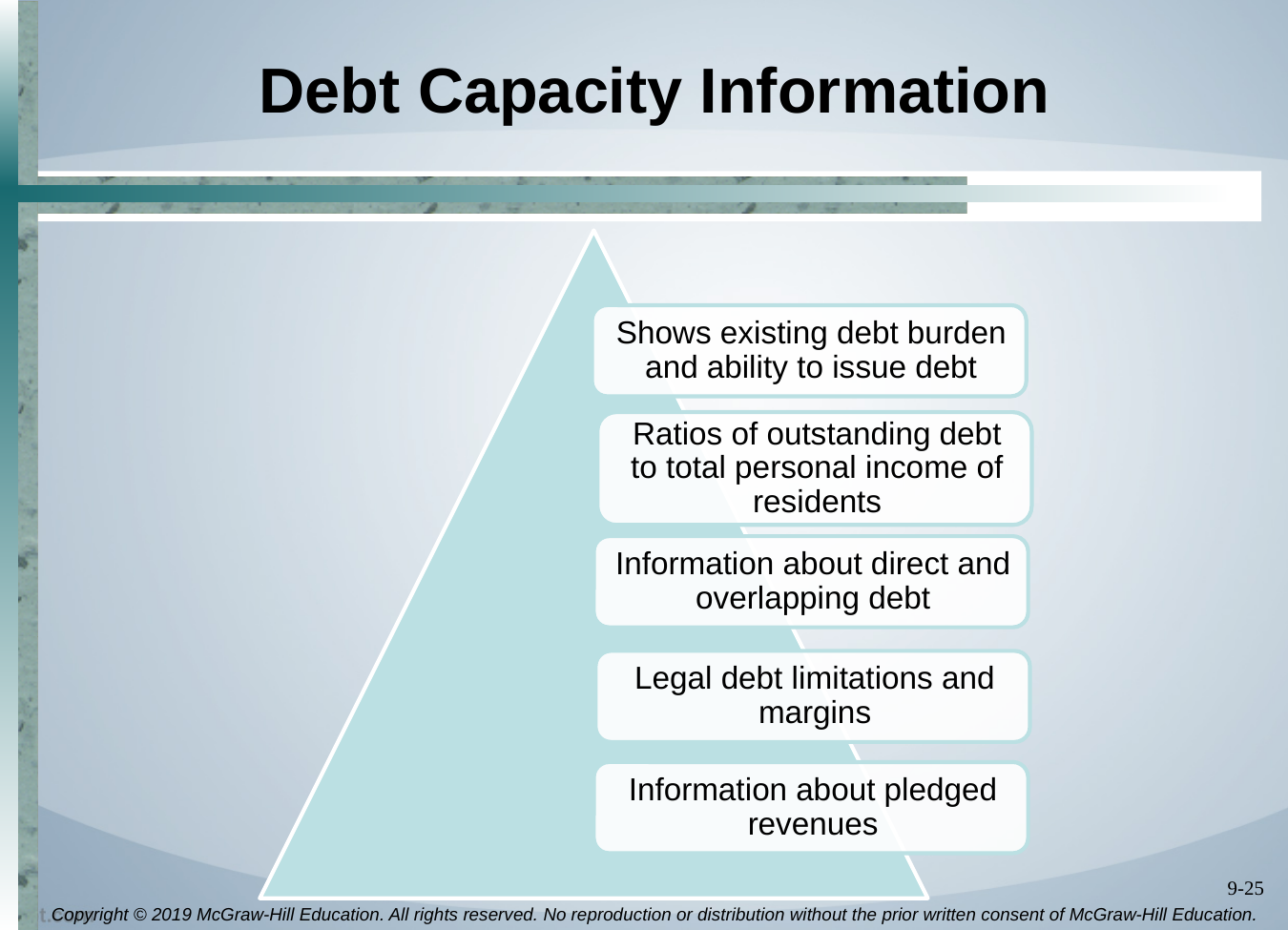

# Debt Capacity Information
Shows existing debt burden and ability to issue debt
Ratios of outstanding debt to total personal income of residents
Information about direct and overlapping debt
Legal debt limitations and margins
Information about pledged revenues